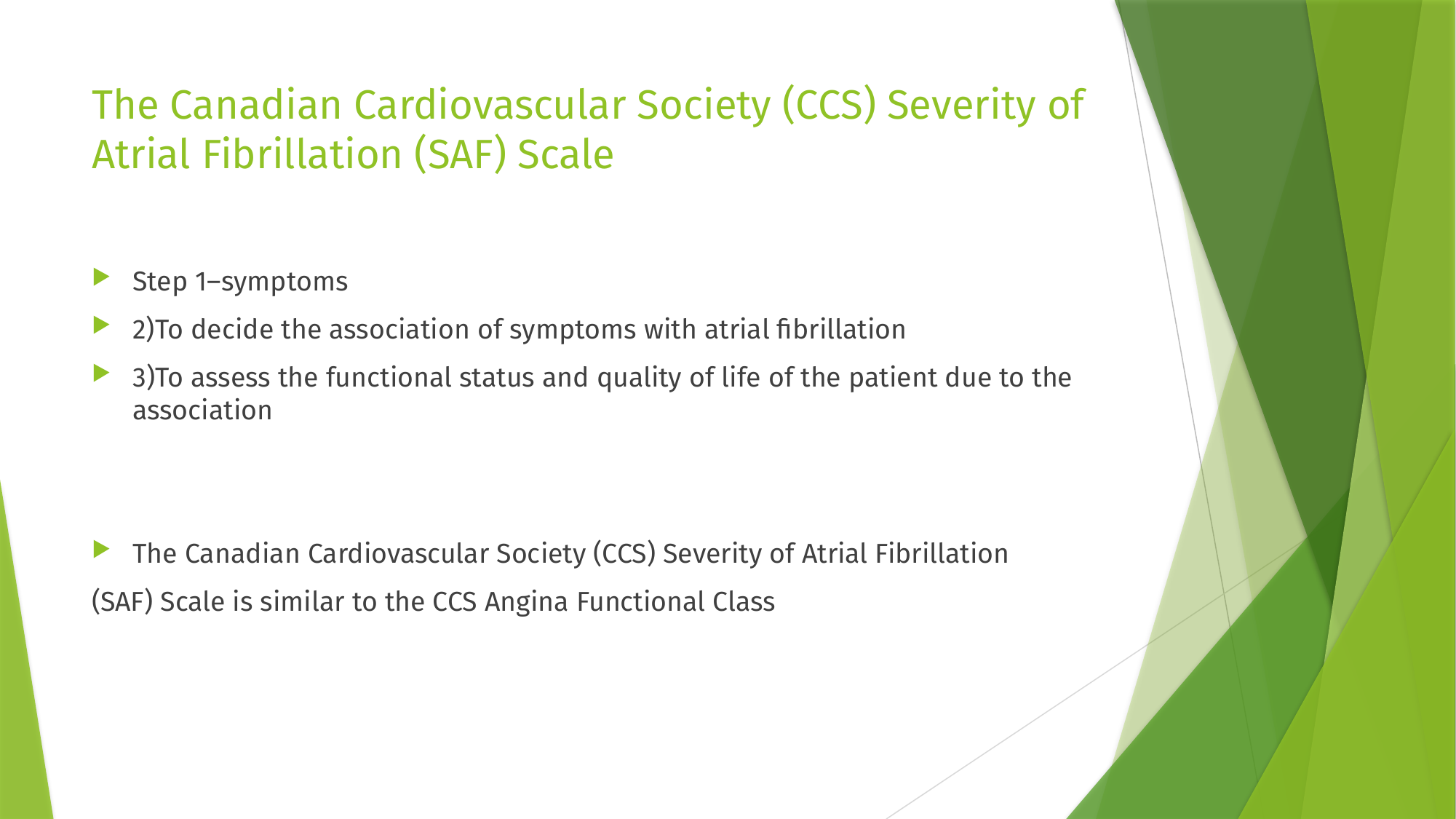

# The Canadian Cardiovascular Society (CCS) Severity of Atrial Fibrillation (SAF) Scale
Step 1–symptoms
2)To decide the association of symptoms with atrial fibrillation
3)To assess the functional status and quality of life of the patient due to the association

The Canadian Cardiovascular Society (CCS) Severity of Atrial Fibrillation
(SAF) Scale is similar to the CCS Angina Functional Class